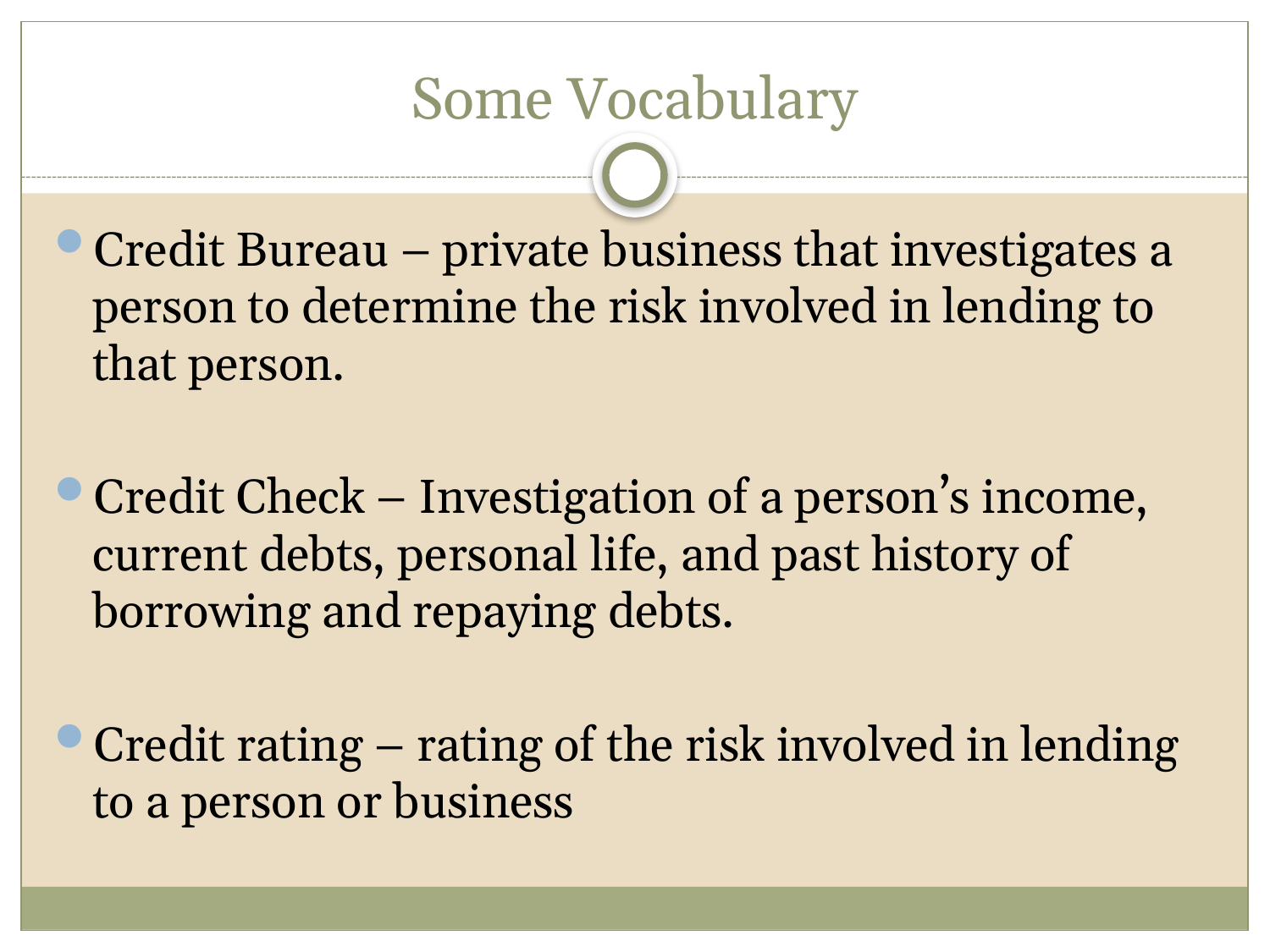

# Some Vocabulary
Credit Bureau – private business that investigates a person to determine the risk involved in lending to that person.

Credit Check – Investigation of a person’s income, current debts, personal life, and past history of borrowing and repaying debts.

Credit rating – rating of the risk involved in lending to a person or business